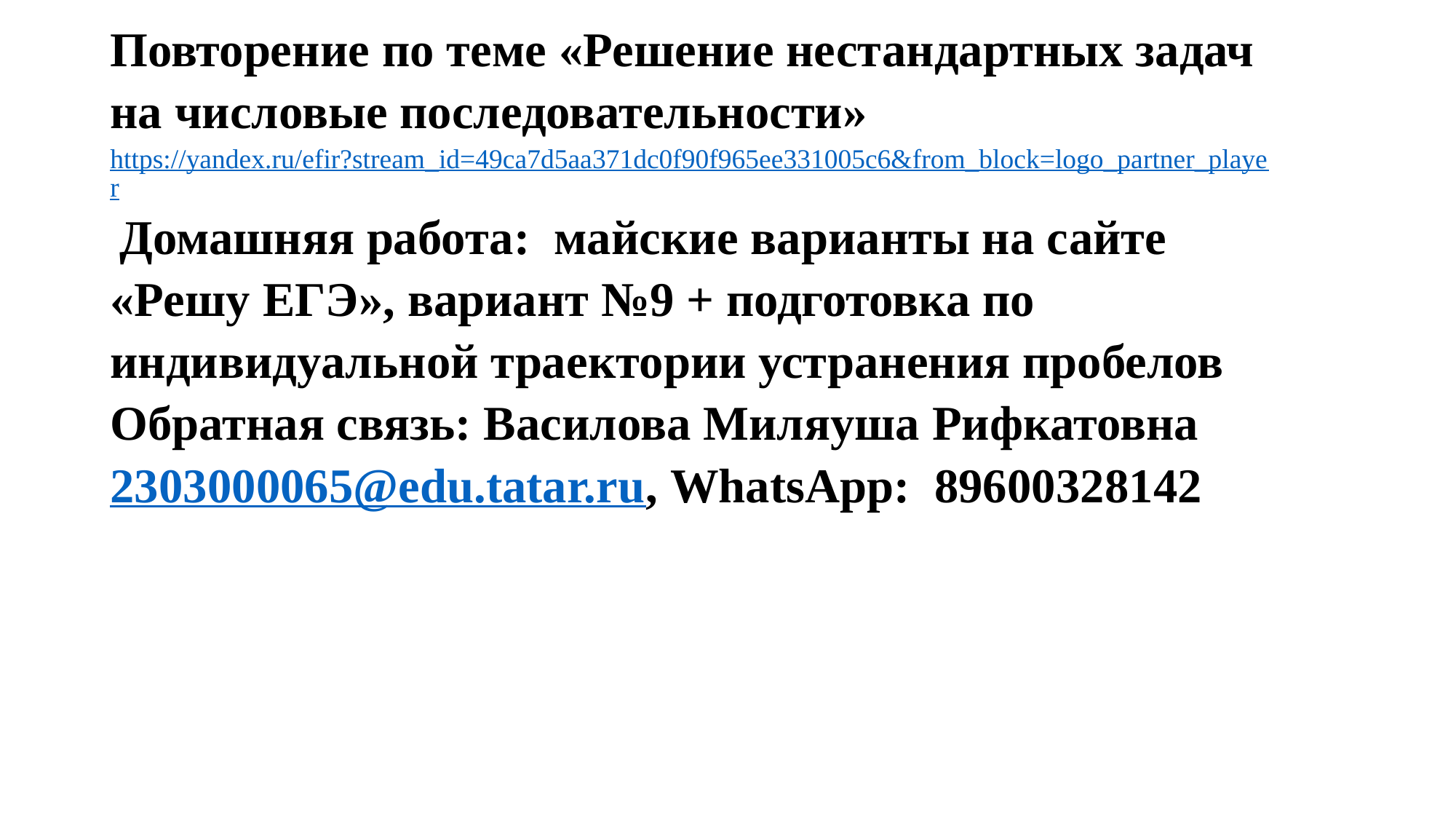

| Повторение по теме «Решение нестандартных задач на числовые последовательности» https://yandex.ru/efir?stream\_id=49ca7d5aa371dc0f90f965ee331005c6&from\_block=logo\_partner\_player rДомашняя работа: майские варианты на сайте «Решу ЕГЭ», вариант №9 + подготовка по индивидуальной траектории устранения пробелов Обратная связь: Василова Миляуша Рифкатовна 2303000065@edu.tatar.ru, WhatsApp: 89600328142 |
| --- |